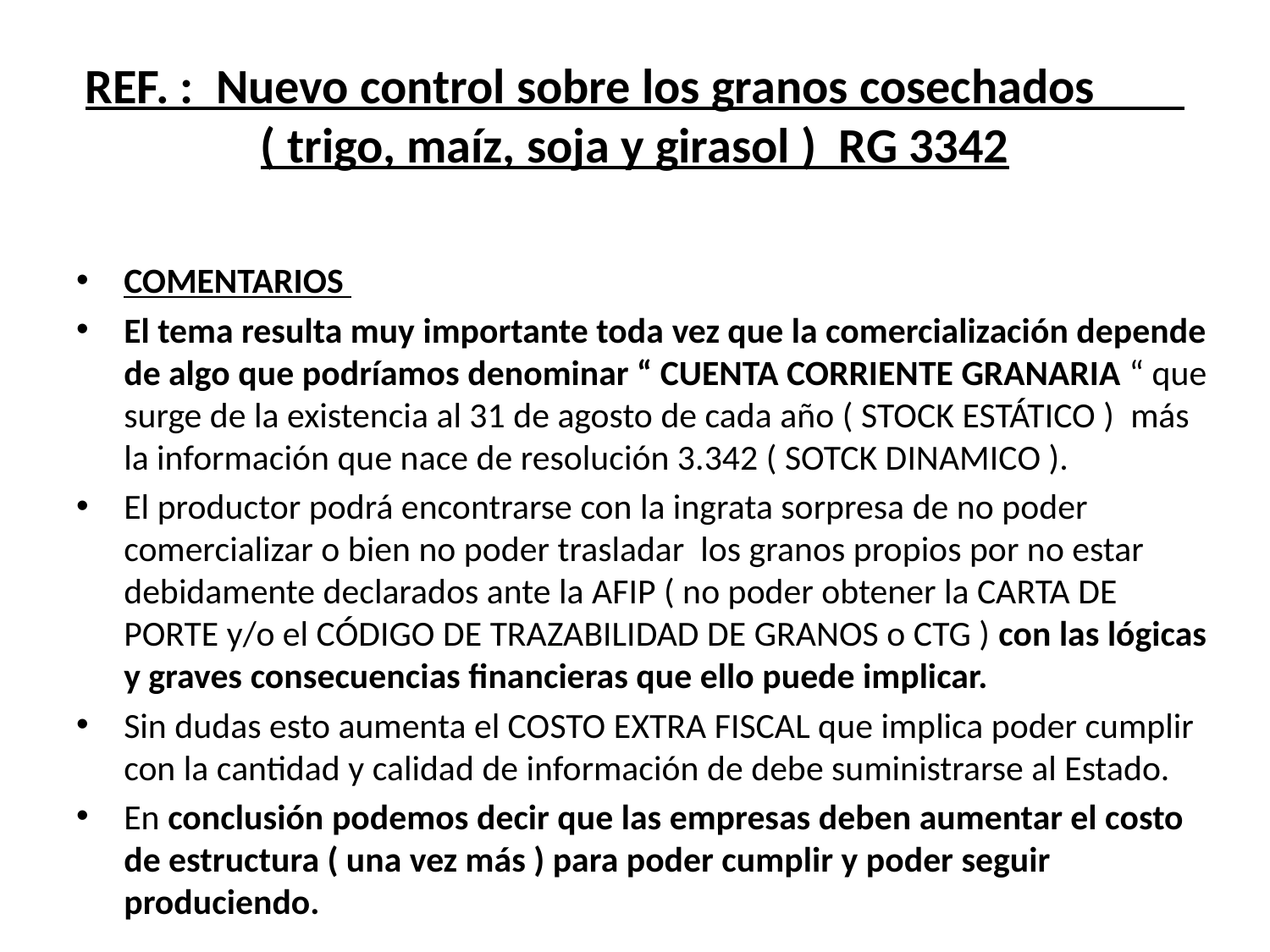

# REF. :  Nuevo control sobre los granos cosechados         ( trigo, maíz, soja y girasol )  RG 3342
COMENTARIOS
El tema resulta muy importante toda vez que la comercialización depende de algo que podríamos denominar “ CUENTA CORRIENTE GRANARIA “ que surge de la existencia al 31 de agosto de cada año ( STOCK ESTÁTICO )  más la información que nace de resolución 3.342 ( SOTCK DINAMICO ).
El productor podrá encontrarse con la ingrata sorpresa de no poder comercializar o bien no poder trasladar  los granos propios por no estar debidamente declarados ante la AFIP ( no poder obtener la CARTA DE PORTE y/o el CÓDIGO DE TRAZABILIDAD DE GRANOS o CTG ) con las lógicas y graves consecuencias financieras que ello puede implicar.
Sin dudas esto aumenta el COSTO EXTRA FISCAL que implica poder cumplir con la cantidad y calidad de información de debe suministrarse al Estado.
En conclusión podemos decir que las empresas deben aumentar el costo de estructura ( una vez más ) para poder cumplir y poder seguir produciendo.